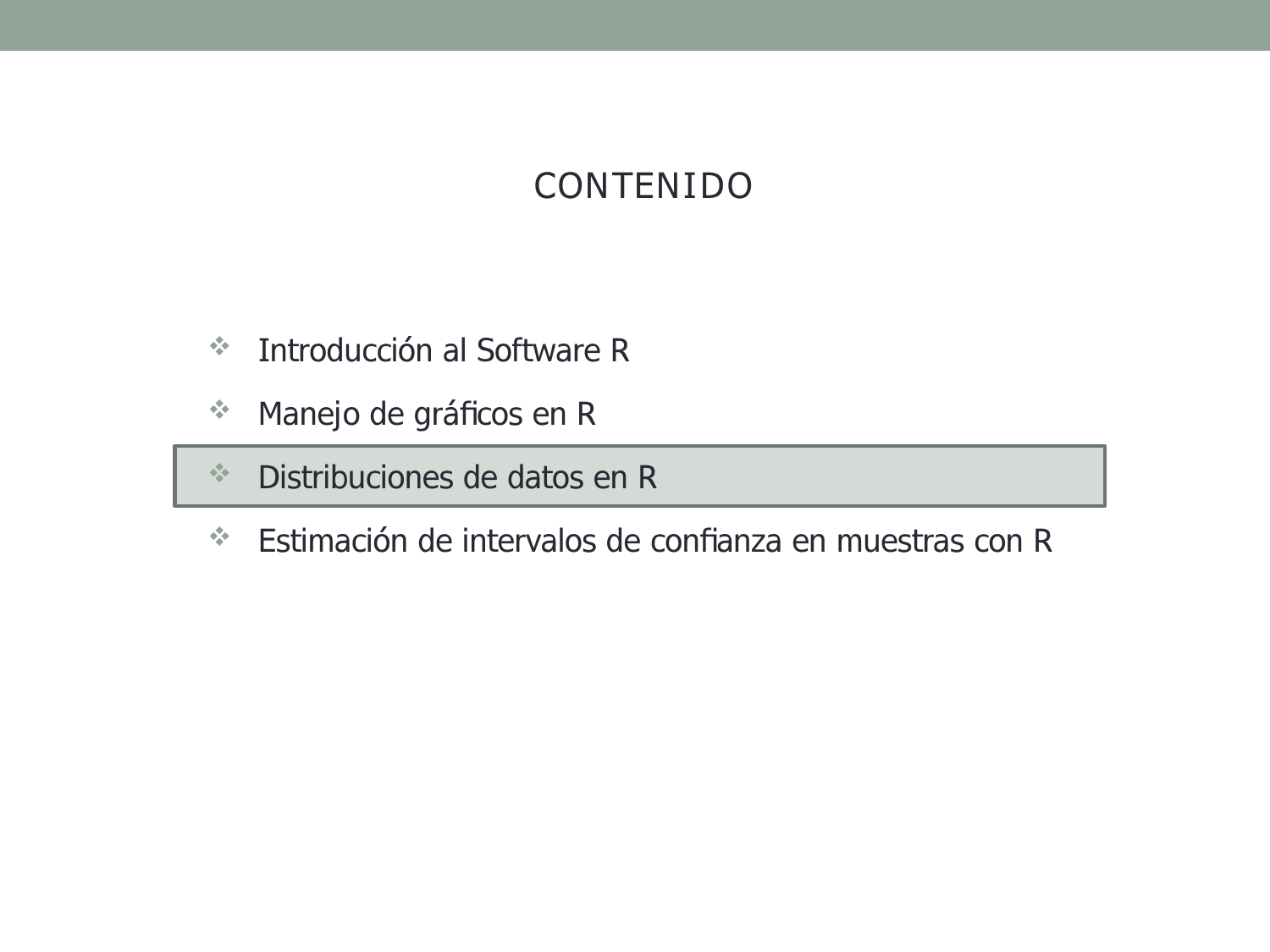

CONTENIDO

Introducción al Software R
Manejo de gráficos en R
Distribuciones de datos en R
Estimación de intervalos de confianza en muestras con R